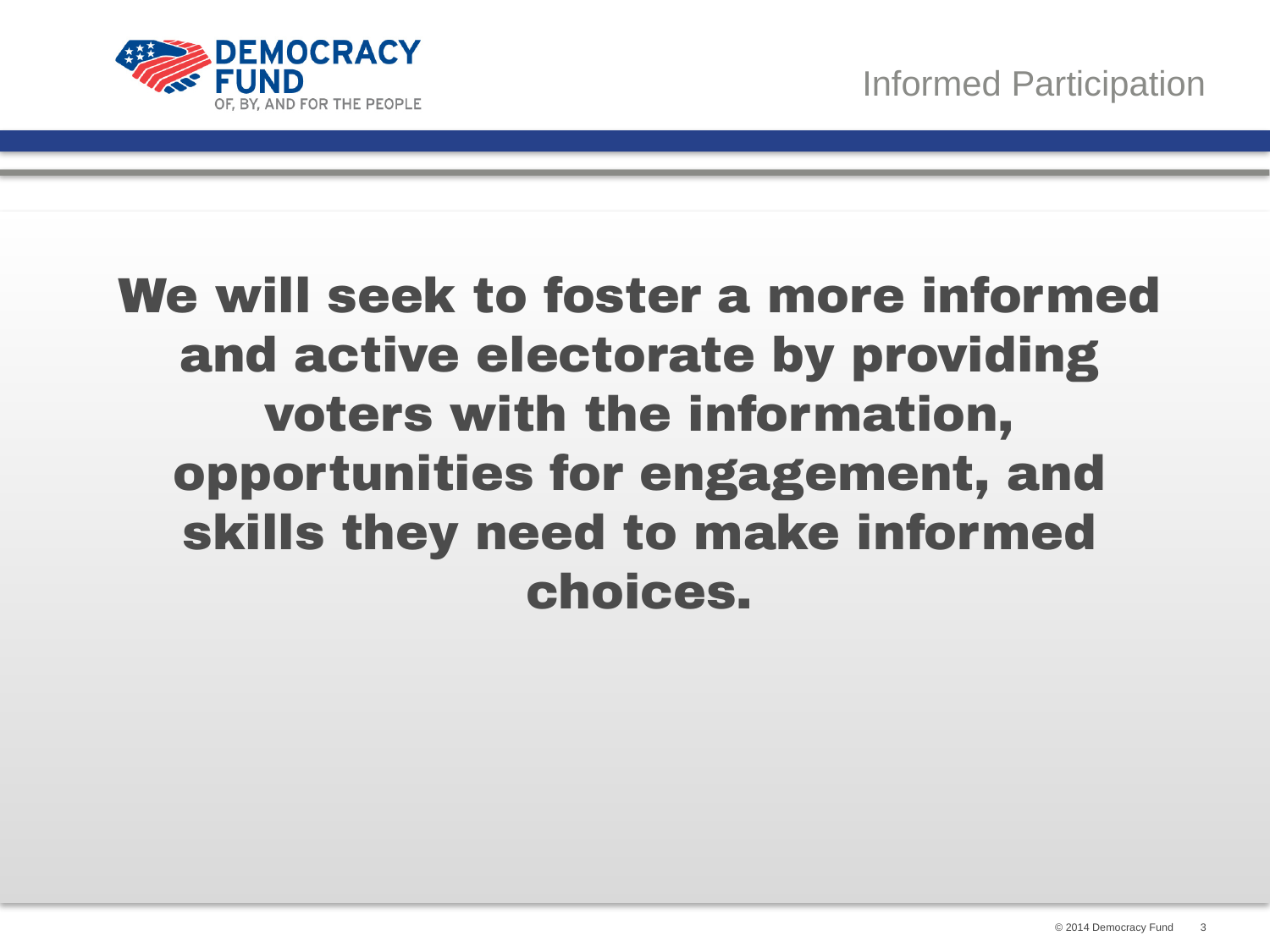

Informed Participation
We will seek to foster a more informed and active electorate by providing voters with the information, opportunities for engagement, and skills they need to make informed choices.
3